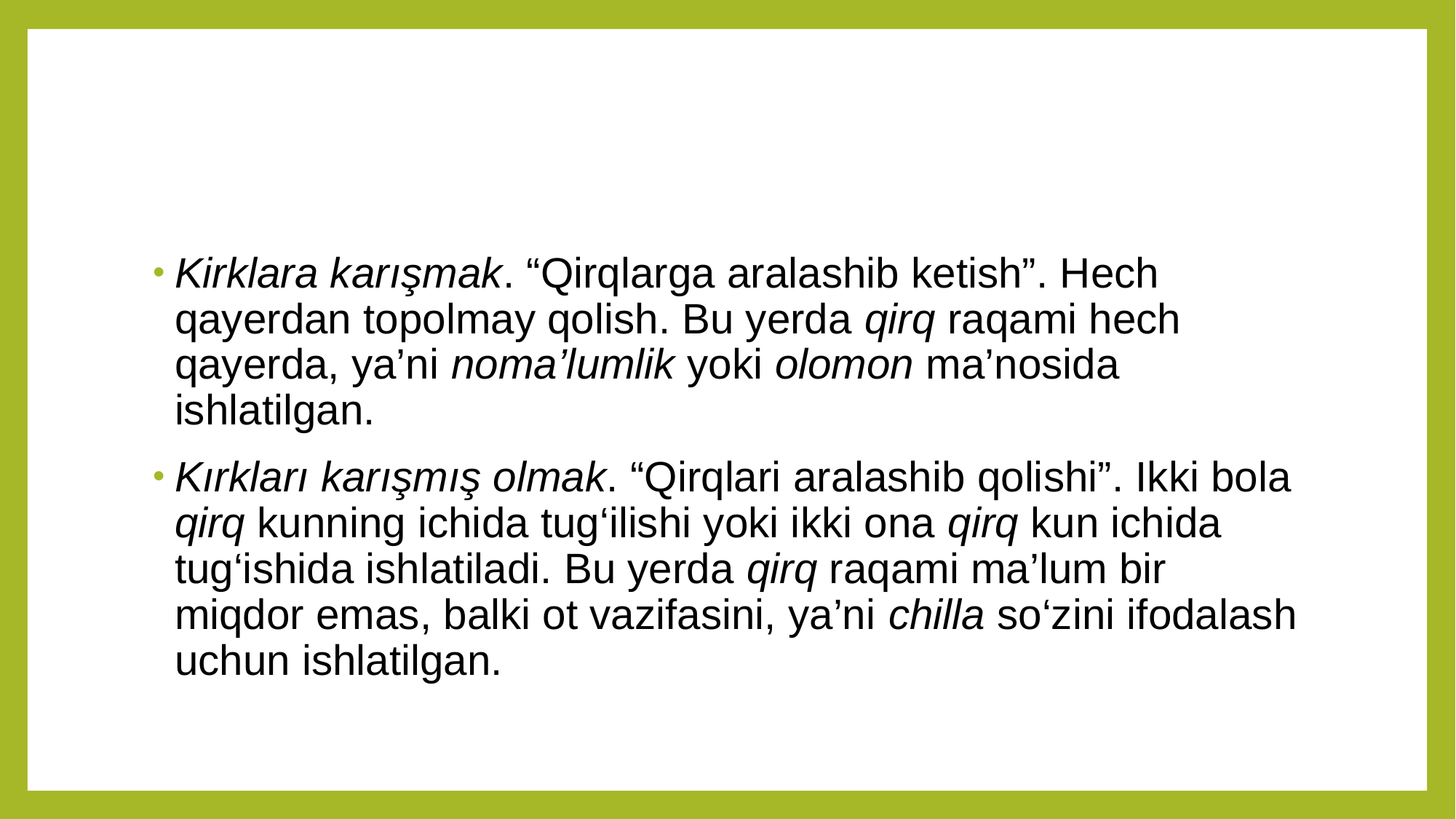

Kirklara karışmak. “Qirqlarga aralashib ketish”. Hech qayerdan topolmay qolish. Bu yerda qirq raqami hech qayerda, ya’ni noma’lumlik yoki olomon ma’nosida ishlatilgan.
Kırkları karışmış olmak. “Qirqlari aralashib qolishi”. Ikki bola qirq kunning ichida tug‘ilishi yoki ikki ona qirq kun ichida tug‘ishida ishlatiladi. Bu yerda qirq raqami ma’lum bir miqdor emas, balki ot vazifasini, ya’ni chilla so‘zini ifodalash uchun ishlatilgan.